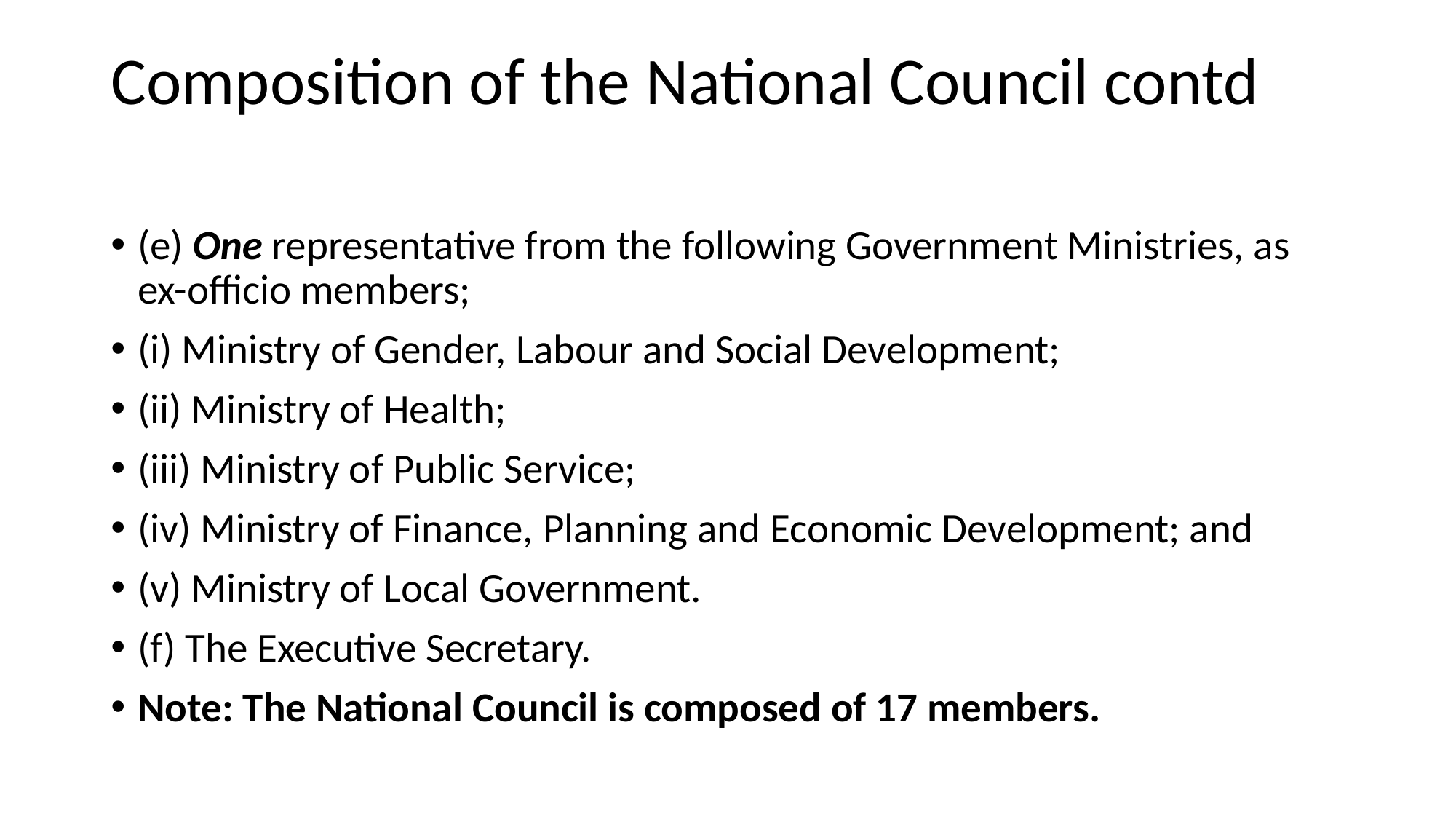

# Composition of the National Council contd
(e) One representative from the following Government Ministries, as ex-officio members;
(i) Ministry of Gender, Labour and Social Development;
(ii) Ministry of Health;
(iii) Ministry of Public Service;
(iv) Ministry of Finance, Planning and Economic Development; and
(v) Ministry of Local Government.
(f) The Executive Secretary.
Note: The National Council is composed of 17 members.